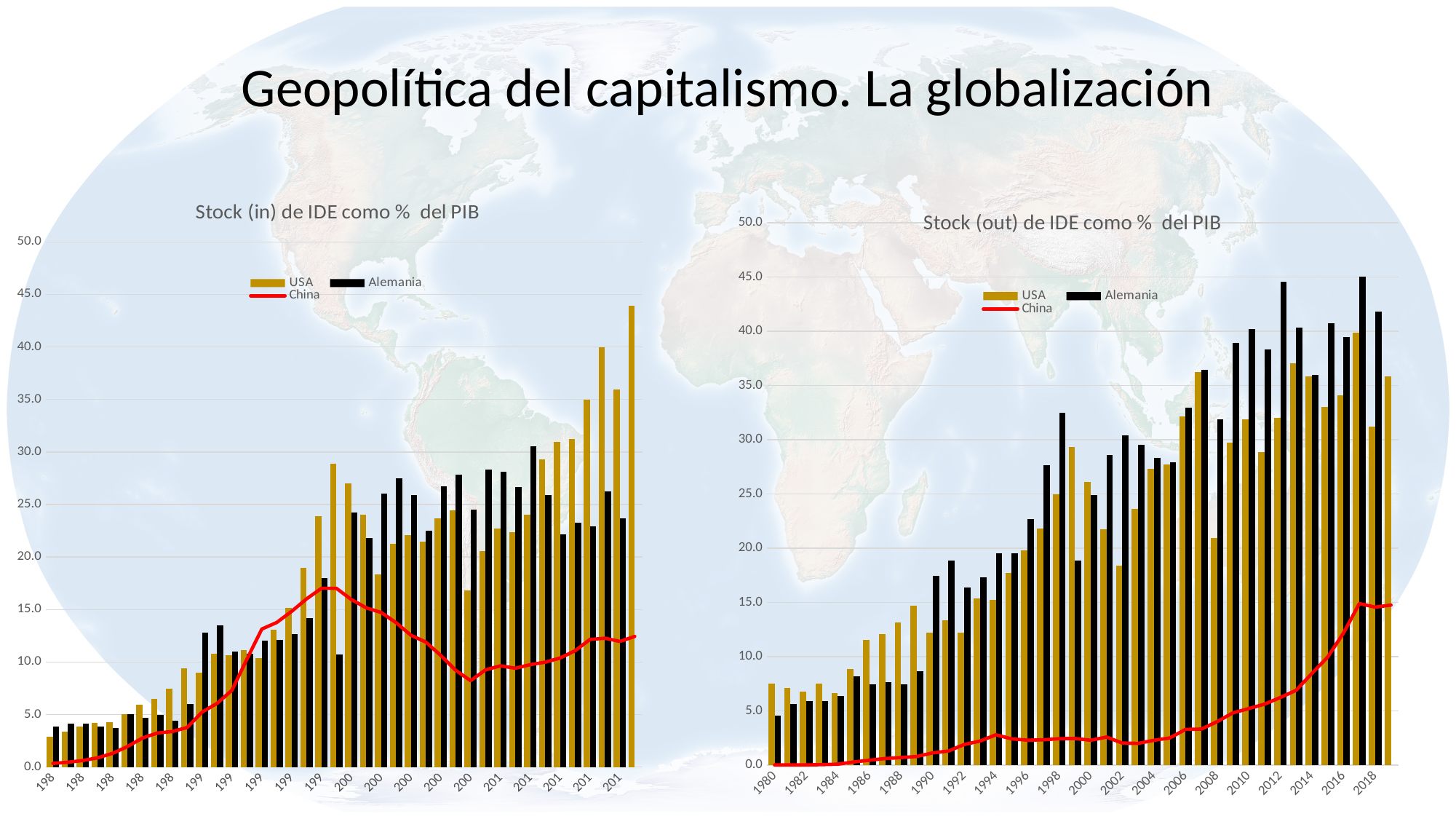

Geopolítica del capitalismo. La globalización

[unsupported chart]

[unsupported chart]